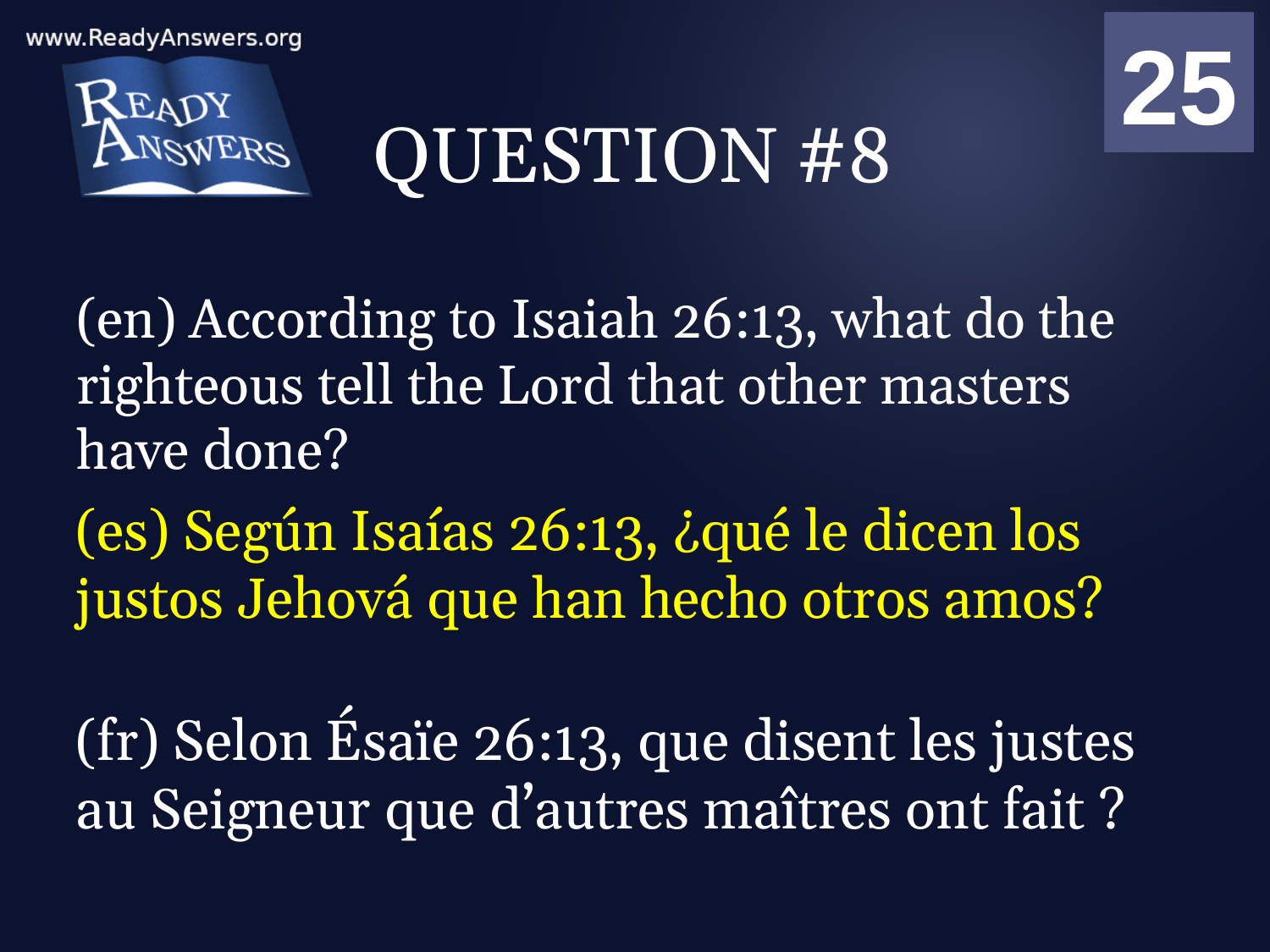

01
02
03
04
05
06
07
08
09
10
11
12
13
14
15
16
17
18
19
20
21
22
23
24
25
00
# QUESTION #8
(en) According to Isaiah 26:13, what do the righteous tell the Lord that other masters have done?
(es) Según Isaías 26:13, ¿qué le dicen los justos Jehová que han hecho otros amos?
(fr) Selon Ésaïe 26:13, que disent les justes au Seigneur que d’autres maîtres ont fait ?